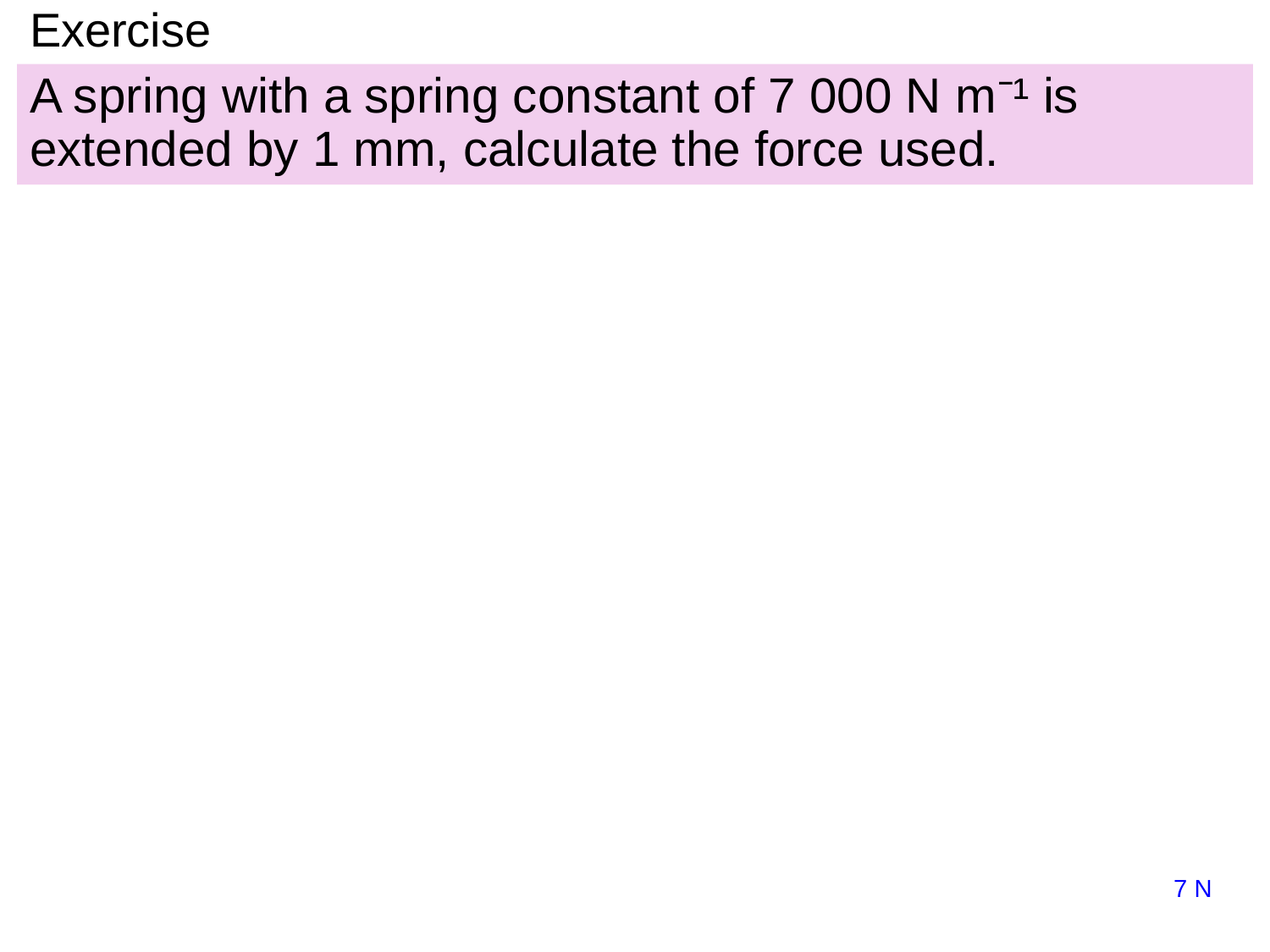

# Exercise
A spring with a spring constant of 7 000 N m⁻¹ is extended by 1 mm, calculate the force used.
7 N